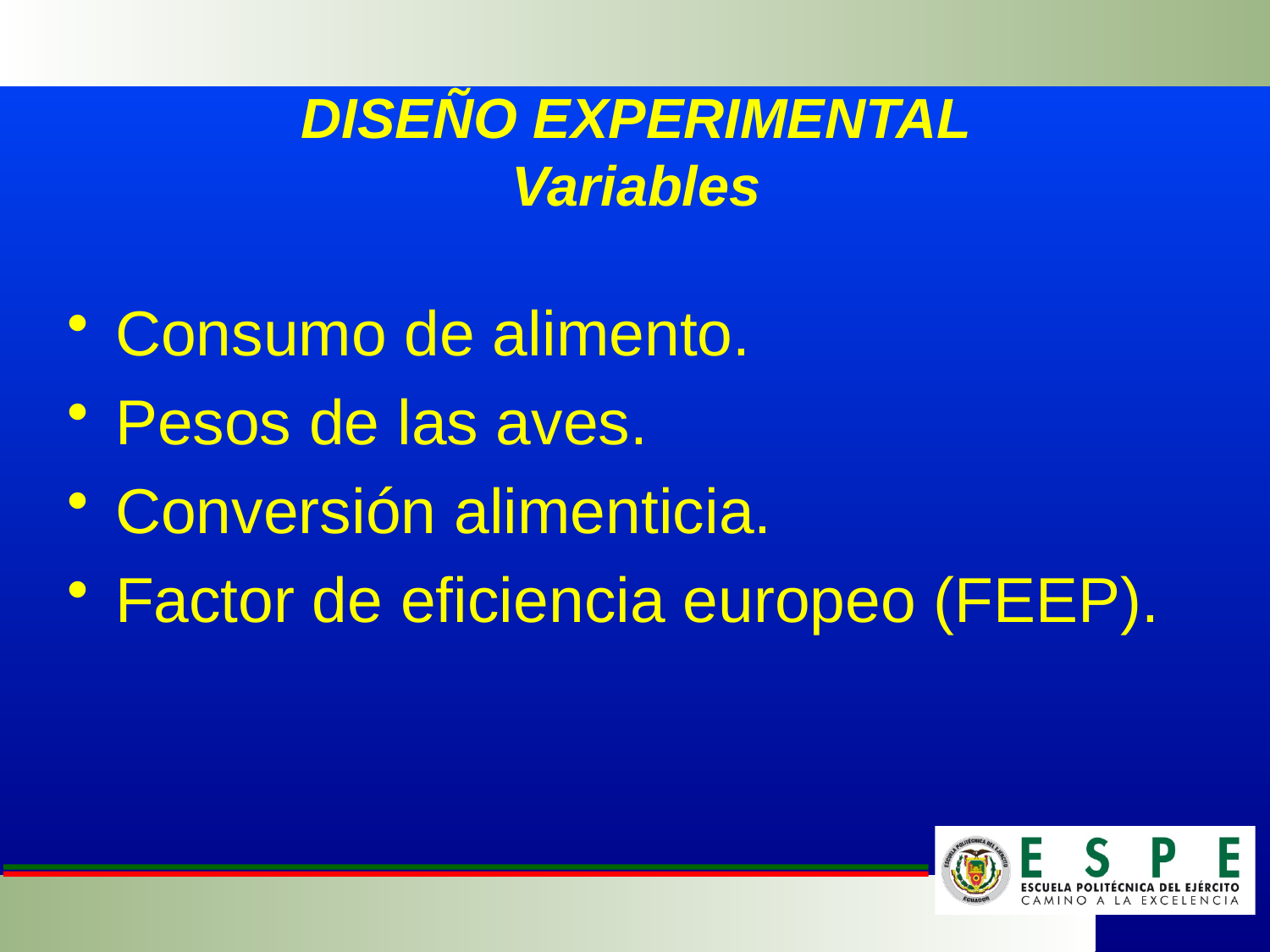

# DISEÑO EXPERIMENTAL Variables
Consumo de alimento.
Pesos de las aves.
Conversión alimenticia.
Factor de eficiencia europeo (FEEP).